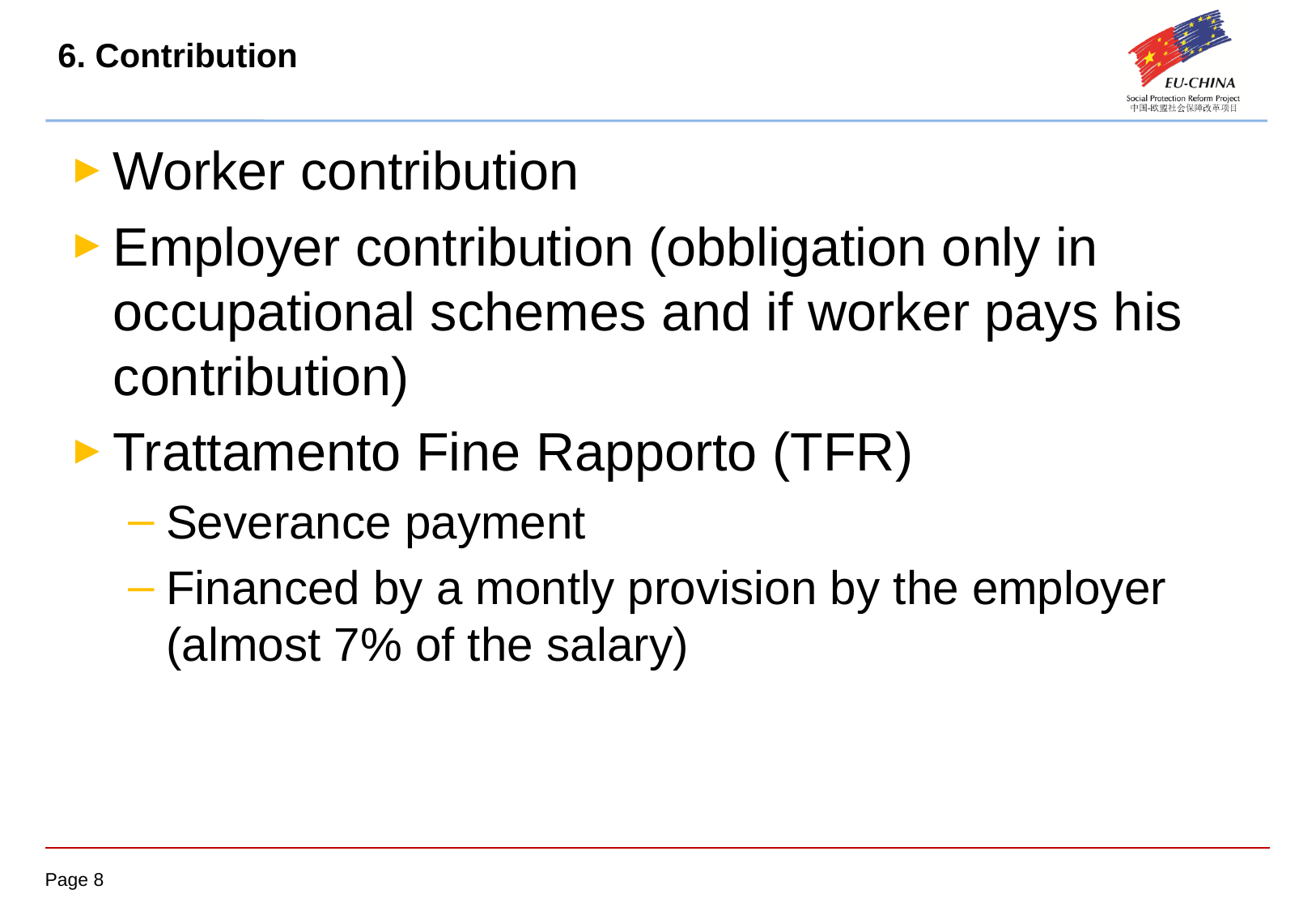

# 6. Contribution
Worker contribution
Employer contribution (obbligation only in occupational schemes and if worker pays his contribution)
Trattamento Fine Rapporto (TFR)
Severance payment
Financed by a montly provision by the employer (almost 7% of the salary)